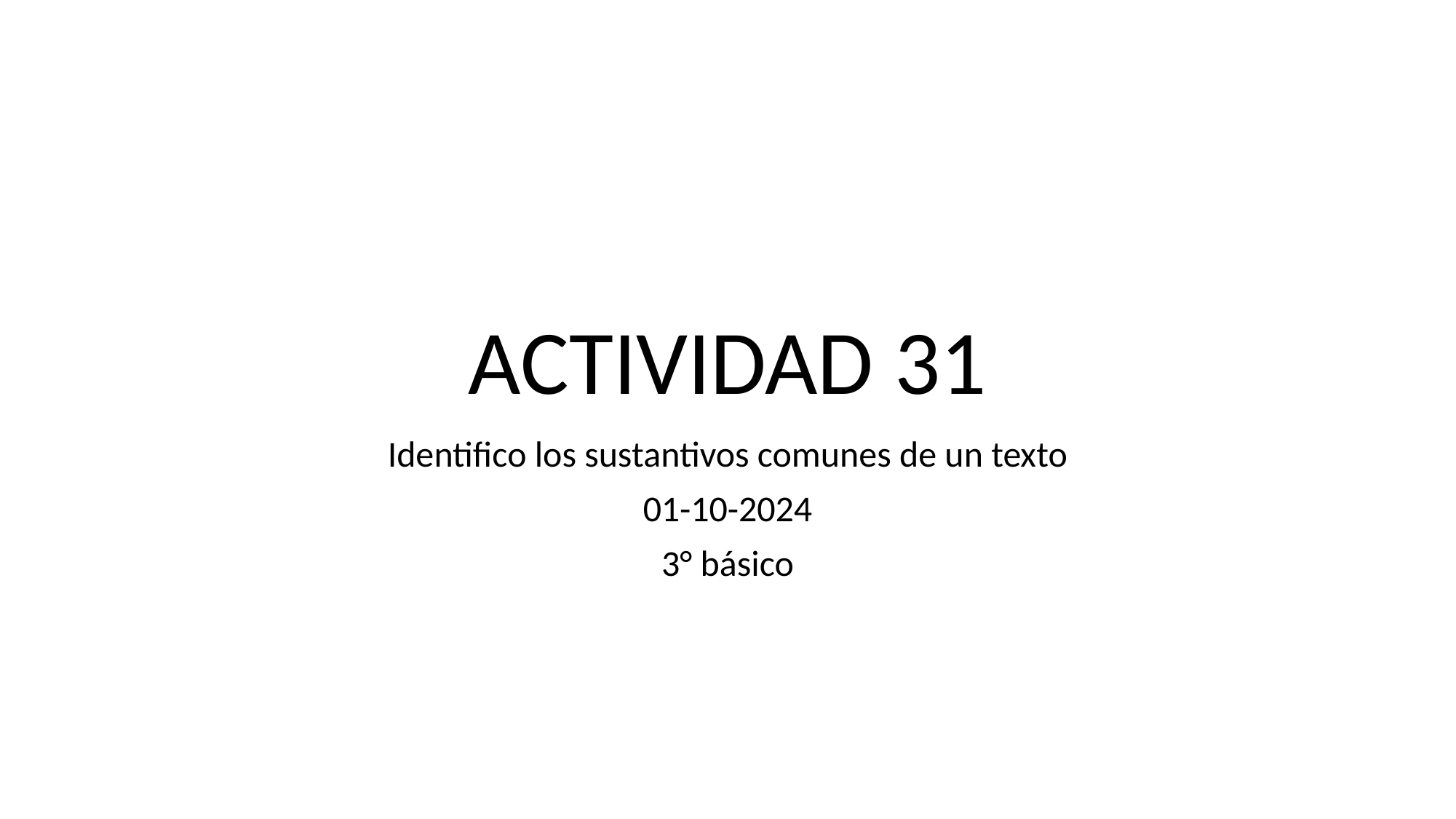

# ACTIVIDAD 31
Identifico los sustantivos comunes de un texto
01-10-2024
3° básico